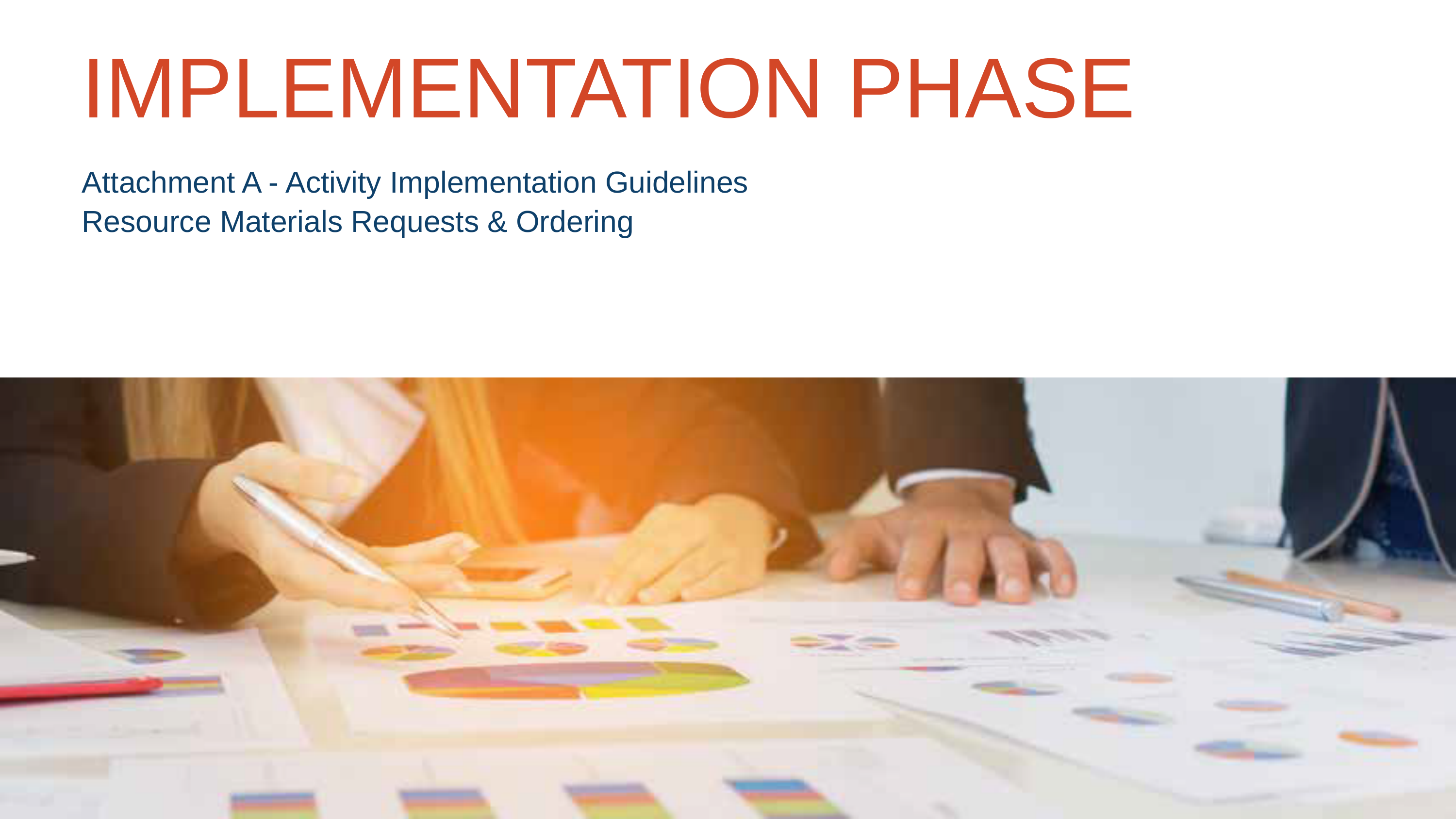

IMPLEMENTATION PHASE
Attachment A - Activity Implementation Guidelines
Resource Materials Requests & Ordering